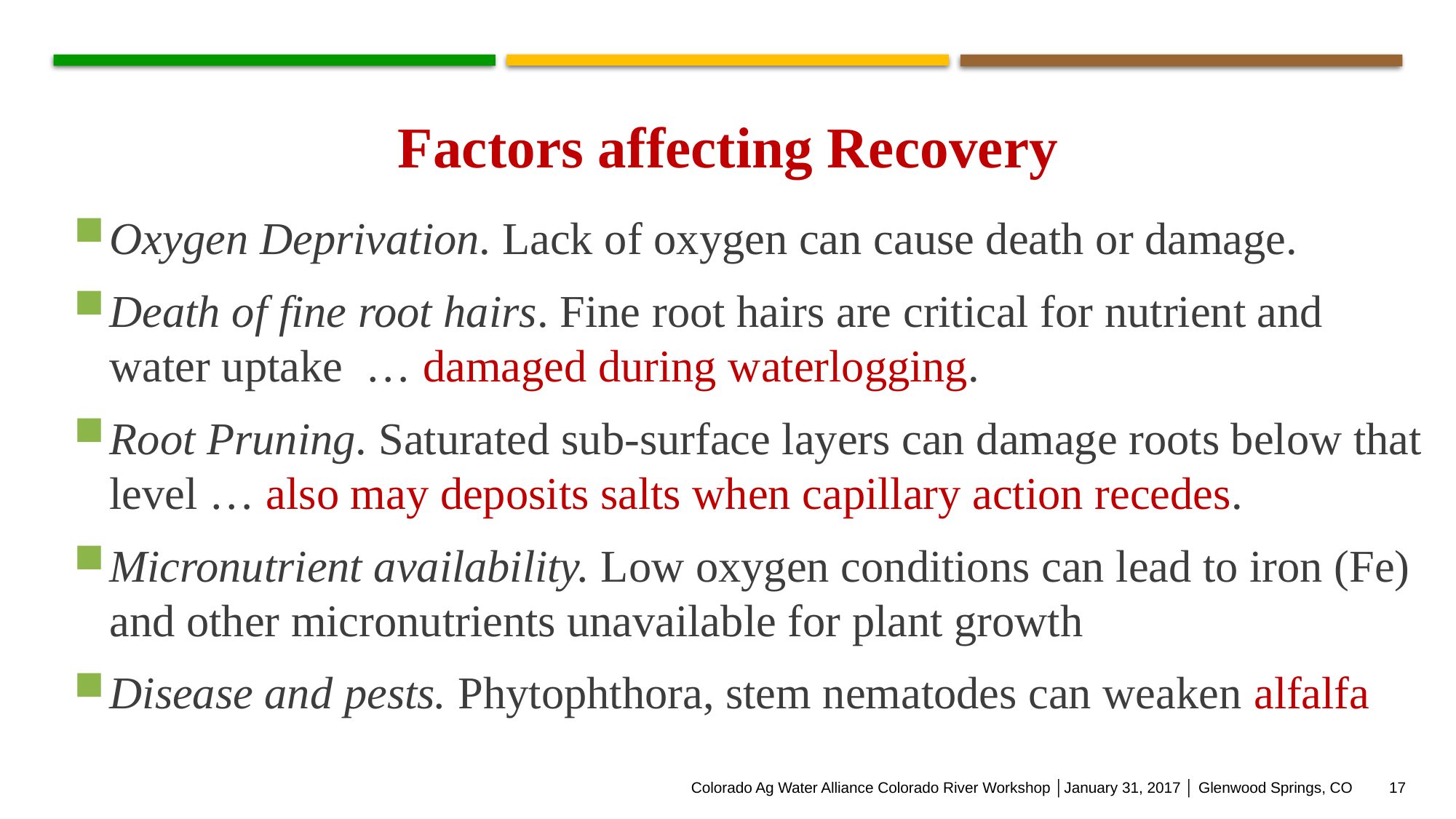

Factors affecting Recovery
Oxygen Deprivation. Lack of oxygen can cause death or damage.
Death of fine root hairs. Fine root hairs are critical for nutrient and water uptake  … damaged during waterlogging.
Root Pruning. Saturated sub-surface layers can damage roots below that level … also may deposits salts when capillary action recedes.
Micronutrient availability. Low oxygen conditions can lead to iron (Fe) and other micronutrients unavailable for plant growth
Disease and pests. Phytophthora, stem nematodes can weaken alfalfa

Colorado Ag Water Alliance Colorado River Workshop │January 31, 2017 │ Glenwood Springs, CO
17